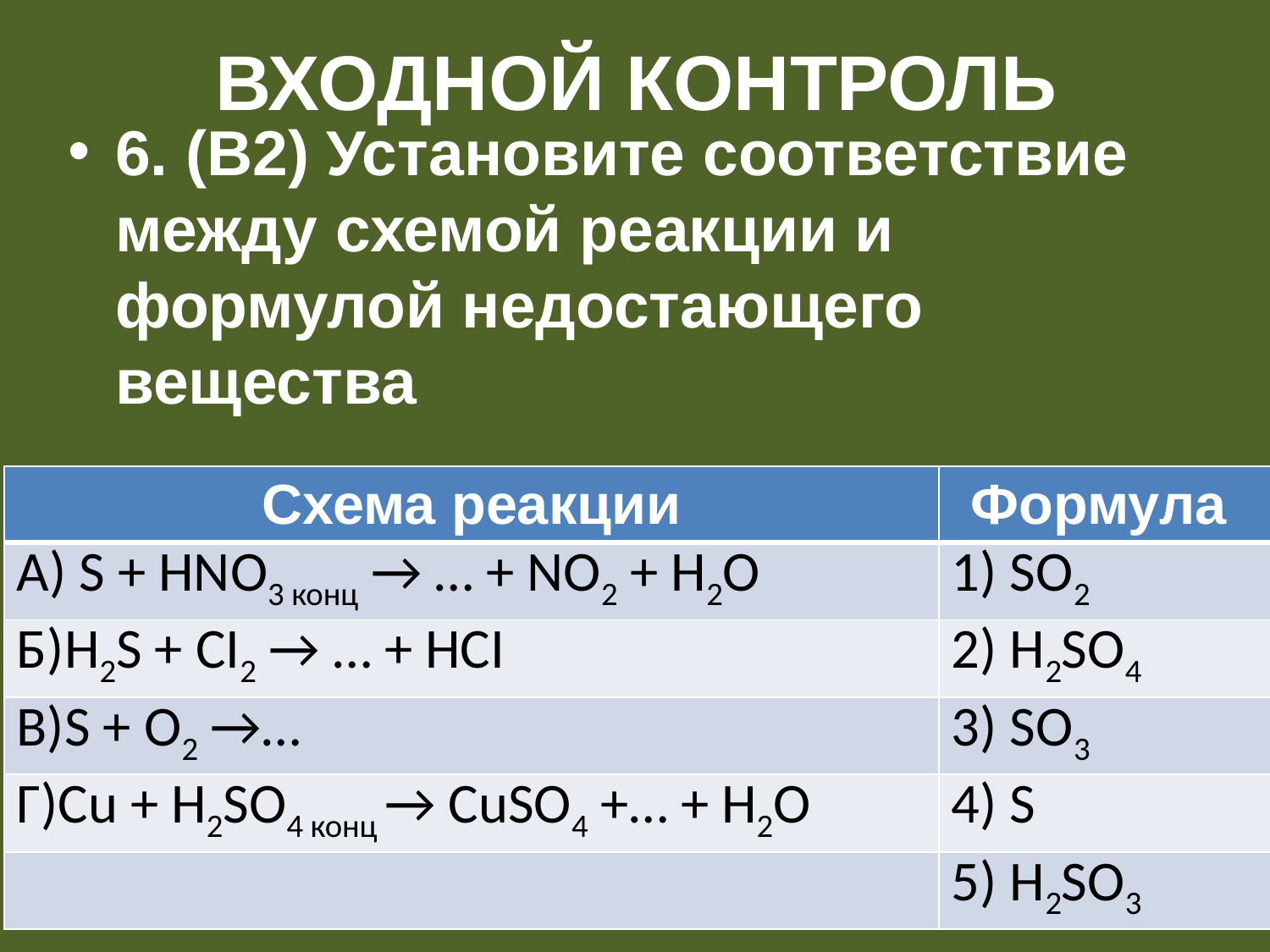

# Входной контроль
6. (В2) Установите соответствие между схемой реакции и формулой недостающего вещества

| Схема реакции | Формула |
| --- | --- |
| А) S + HNO3 конц → … + NO2 + H2O | 1) SO2 |
| Б)H2S + CI2 → … + HCI | 2) H2SO4 |
| В)S + O2 →… | 3) SO3 |
| Г)Cu + H2SO4 конц → СuSO4 +… + H2O | 4) S |
|  | 5) H2SO3 |